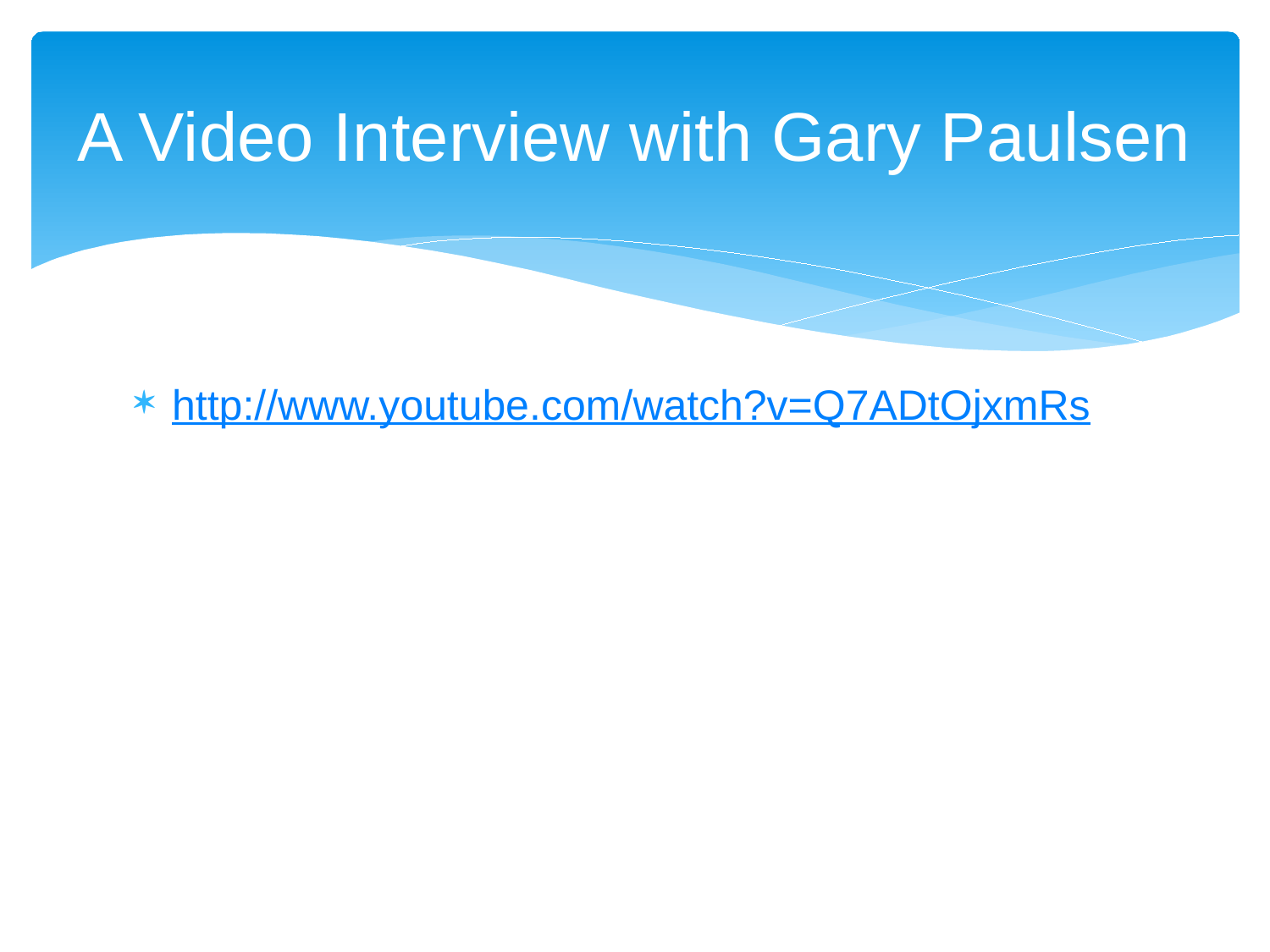

# A Video Interview with Gary Paulsen
http://www.youtube.com/watch?v=Q7ADtOjxmRs